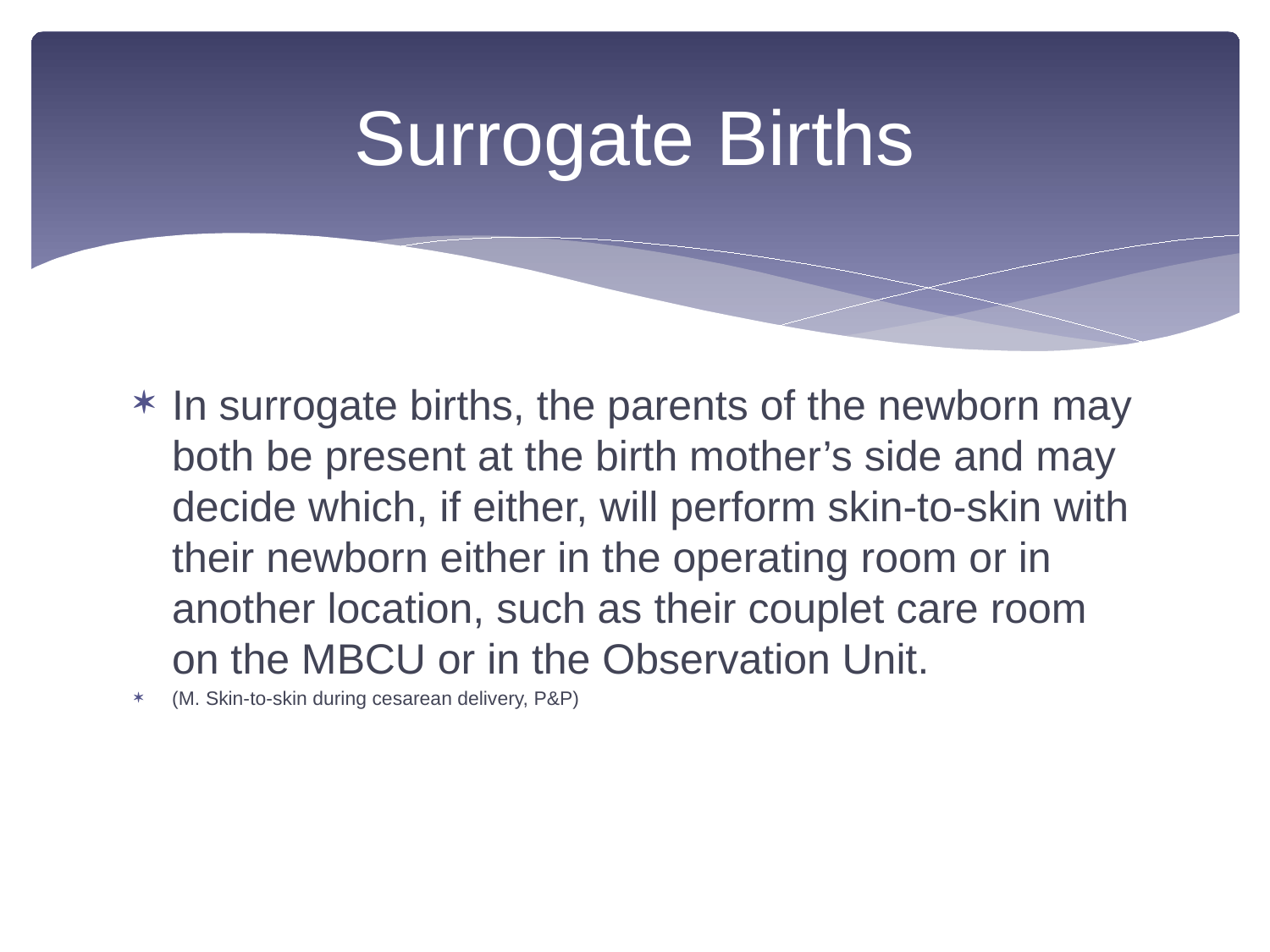

# Surrogate Births
In surrogate births, the parents of the newborn may both be present at the birth mother’s side and may decide which, if either, will perform skin-to-skin with their newborn either in the operating room or in another location, such as their couplet care room on the MBCU or in the Observation Unit.
(M. Skin-to-skin during cesarean delivery, P&P)